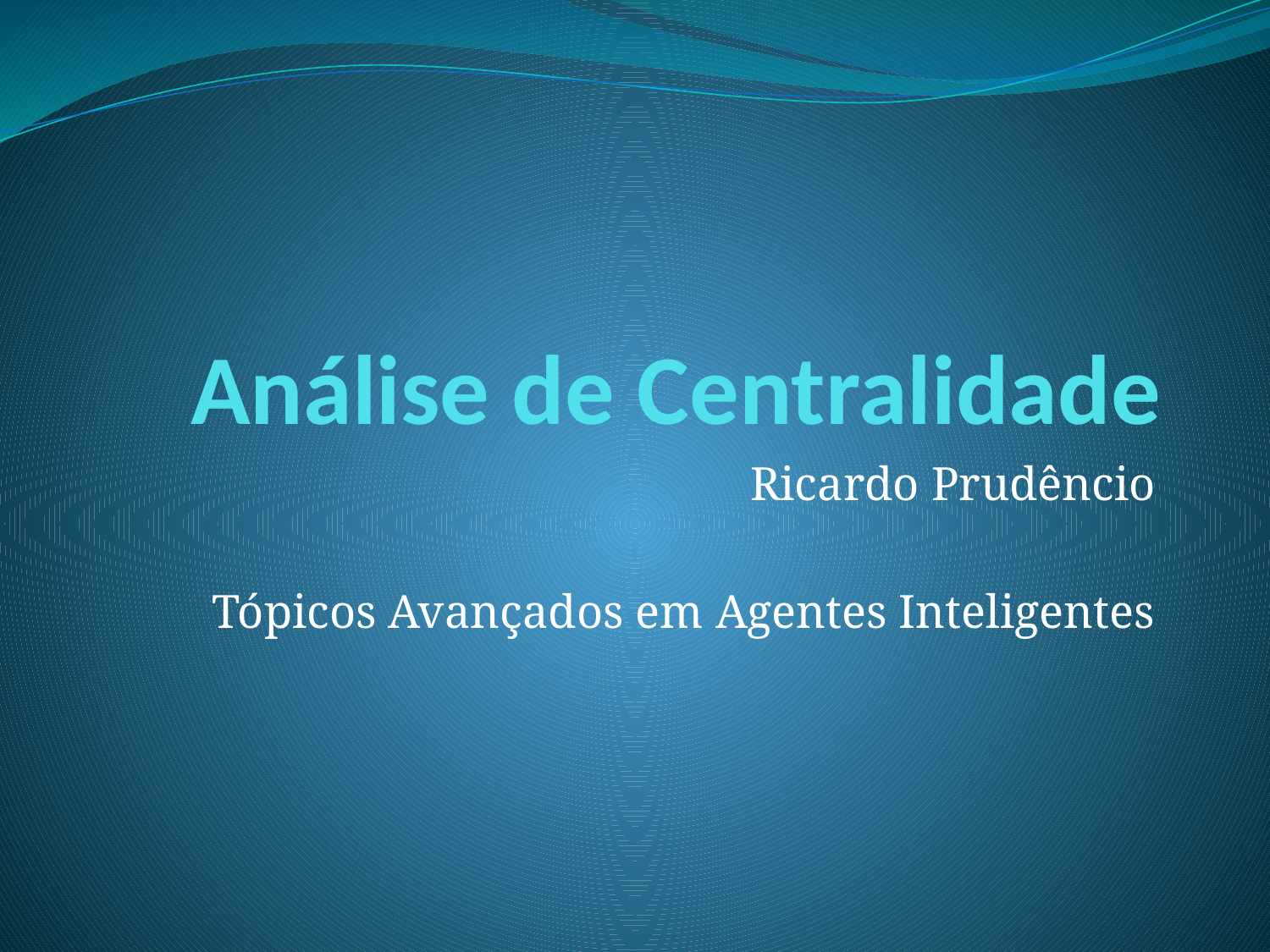

# Análise de Centralidade
Ricardo Prudêncio

Tópicos Avançados em Agentes Inteligentes